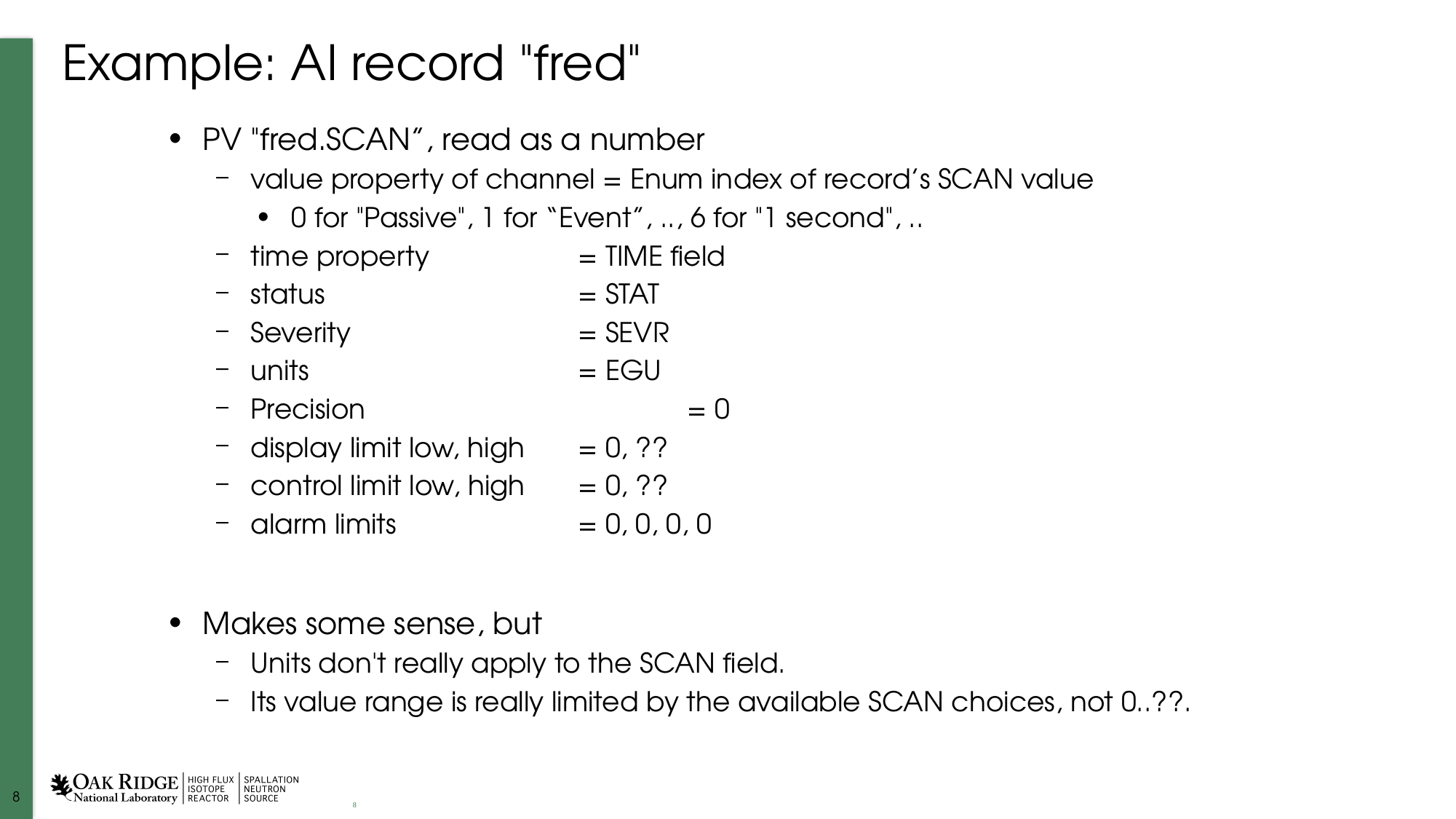

# Example: AI record "fred"
PV "fred.SCAN”, read as a number
value property of channel = Enum index of record’s SCAN value
0 for "Passive", 1 for “Event”, .., 6 for "1 second", ..
time property 		= TIME field
status 			= STAT
Severity		 	= SEVR
units 			= EGU
Precision			= 0
display limit low, high	= 0, ??
control limit low, high	= 0, ??
alarm limits 		= 0, 0, 0, 0

Makes some sense, but
Units don't really apply to the SCAN field.
Its value range is really limited by the available SCAN choices, not 0..??.

8